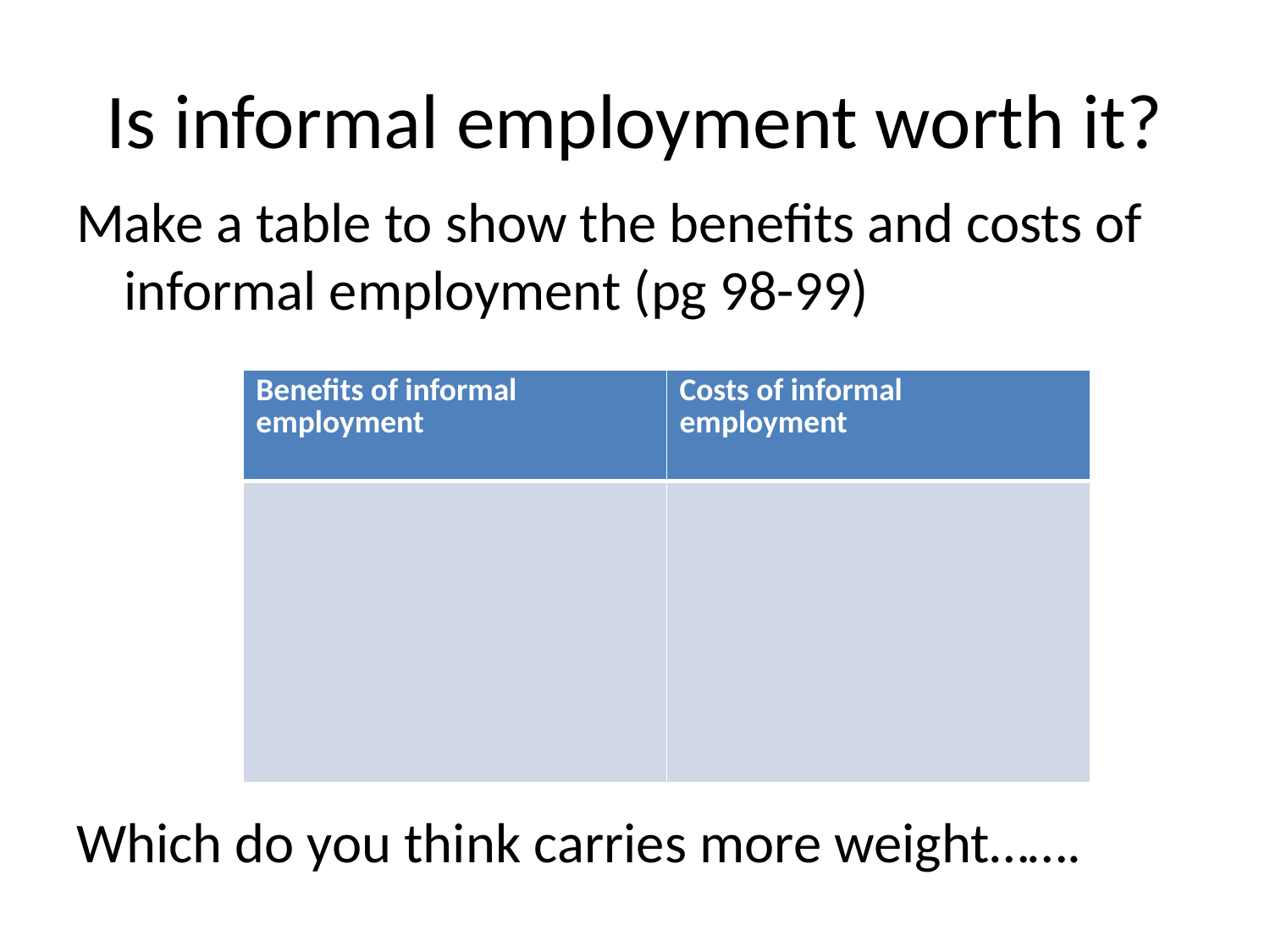

# Is informal employment worth it?
Make a table to show the benefits and costs of informal employment (pg 98-99)

Which do you think carries more weight…….
| Benefits of informal employment | Costs of informal employment |
| --- | --- |
|  |  |